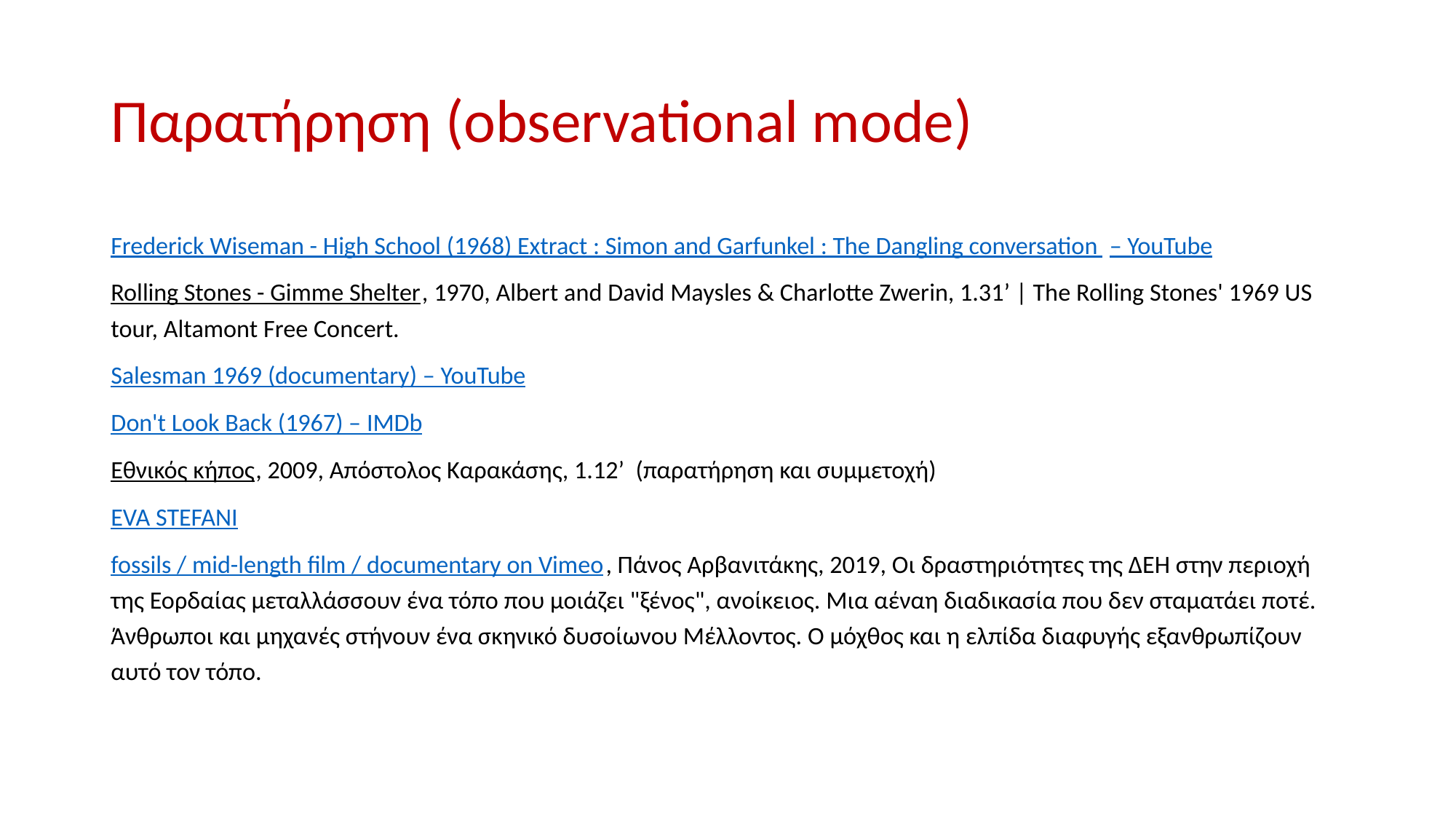

# Παρατήρηση (observational mode)
Frederick Wiseman - High School (1968) Extract : Simon and Garfunkel : The Dangling conversation – YouTube
Rolling Stones - Gimme Shelter, 1970, Albert and David Maysles & Charlotte Zwerin, 1.31’ | The Rolling Stones' 1969 US tour, Altamont Free Concert.
Salesman 1969 (documentary) – YouTube
Don't Look Back (1967) – IMDb
Εθνικός κήπος, 2009, Απόστολος Καρακάσης, 1.12’  (παρατήρηση και συμμετοχή)
EVA STEFANI
fossils / mid-length film / documentary on Vimeo, Πάνος Αρβανιτάκης, 2019, Οι δραστηριότητες της ΔΕΗ στην περιοχή της Εορδαίας μεταλλάσσουν ένα τόπο που μοιάζει "ξένος", ανοίκειος. Μια αέναη διαδικασία που δεν σταματάει ποτέ. Άνθρωποι και μηχανές στήνουν ένα σκηνικό δυσοίωνου Μέλλοντος. Ο μόχθος και η ελπίδα διαφυγής εξανθρωπίζουν αυτό τον τόπο.